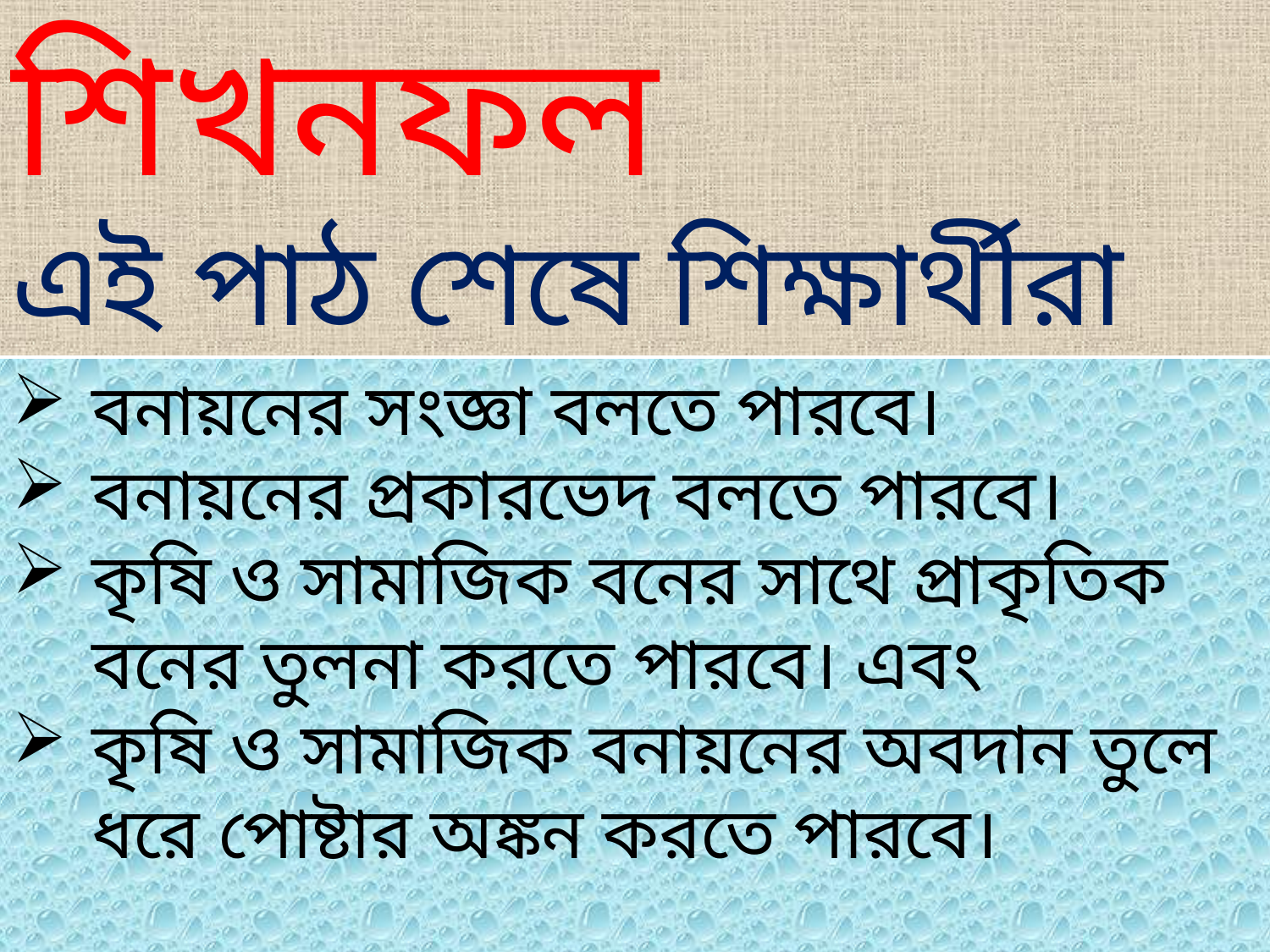

শিখনফল
এই পাঠ শেষে শিক্ষার্থীরা
বনায়নের সংজ্ঞা বলতে পারবে।
বনায়নের প্রকারভেদ বলতে পারবে।
কৃষি ও সামাজিক বনের সাথে প্রাকৃতিক বনের তুলনা করতে পারবে। এবং
কৃষি ও সামাজিক বনায়নের অবদান তুলে ধরে পোষ্টার অঙ্কন করতে পারবে।